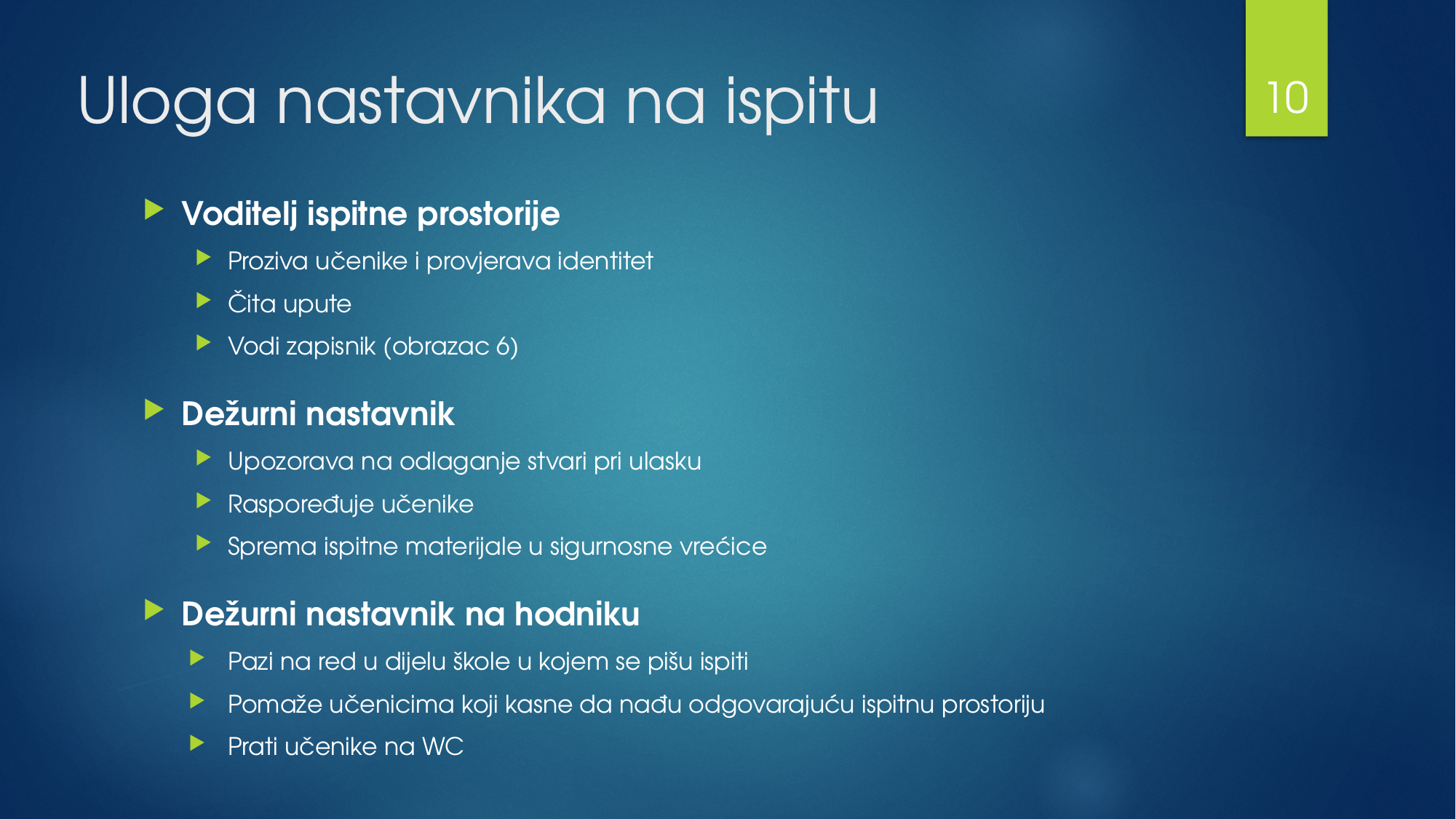

10
# Uloga nastavnika na ispitu
Voditelj ispitne prostorije
Proziva učenike i provjerava identitet
Čita upute
Vodi zapisnik (obrazac 6)

Dežurni nastavnik
Upozorava na odlaganje stvari pri ulasku
Raspoređuje učenike
Sprema ispitne materijale u sigurnosne vrećice

Dežurni nastavnik na hodniku
Pazi na red u dijelu škole u kojem se pišu ispiti
Pomaže učenicima koji kasne da nađu odgovarajuću ispitnu prostoriju
Prati učenike na WC